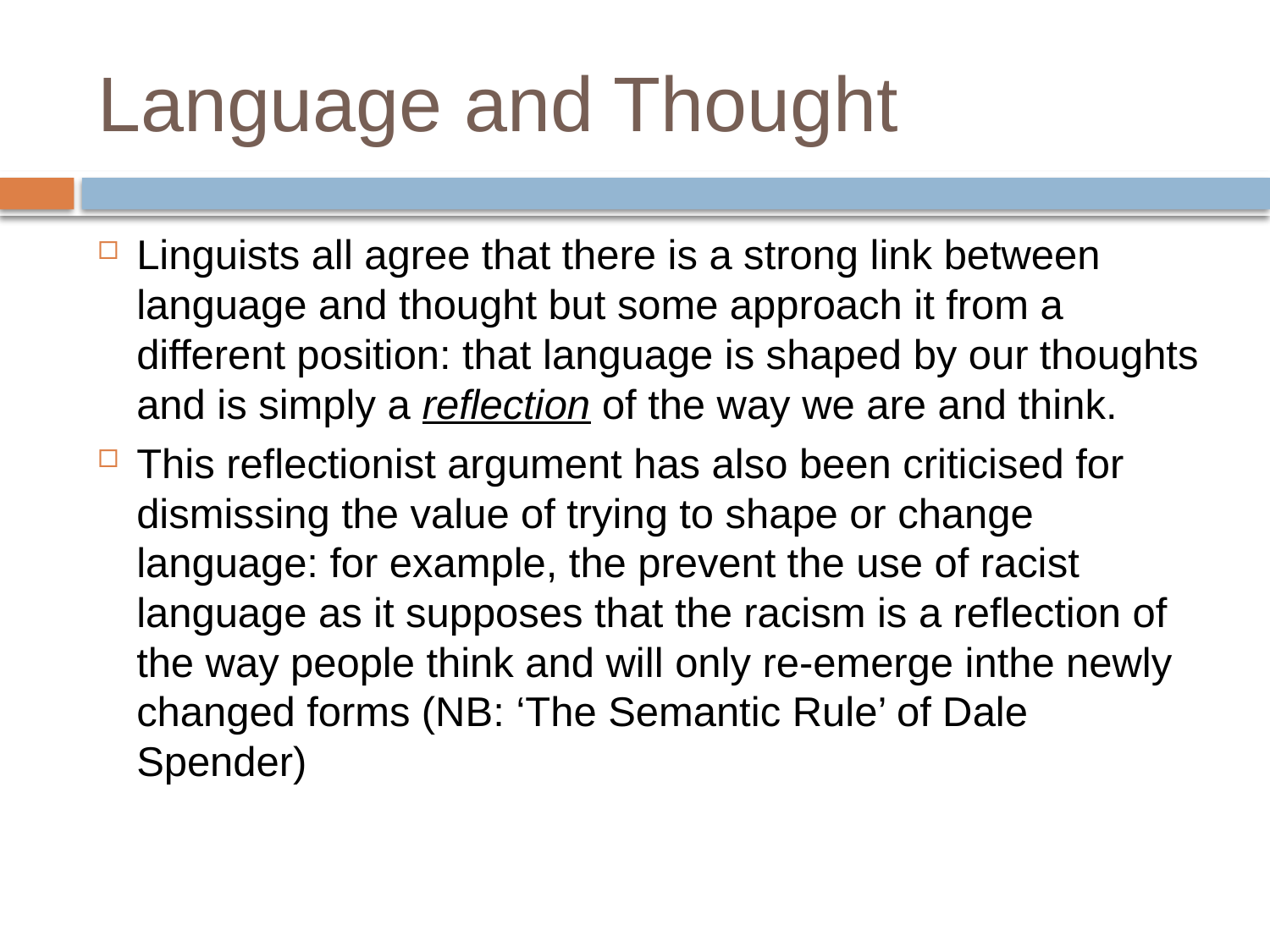

# Language and Thought
Linguists all agree that there is a strong link between language and thought but some approach it from a different position: that language is shaped by our thoughts and is simply a reflection of the way we are and think.
This reflectionist argument has also been criticised for dismissing the value of trying to shape or change language: for example, the prevent the use of racist language as it supposes that the racism is a reflection of the way people think and will only re-emerge inthe newly changed forms (NB: ‘The Semantic Rule’ of Dale Spender)